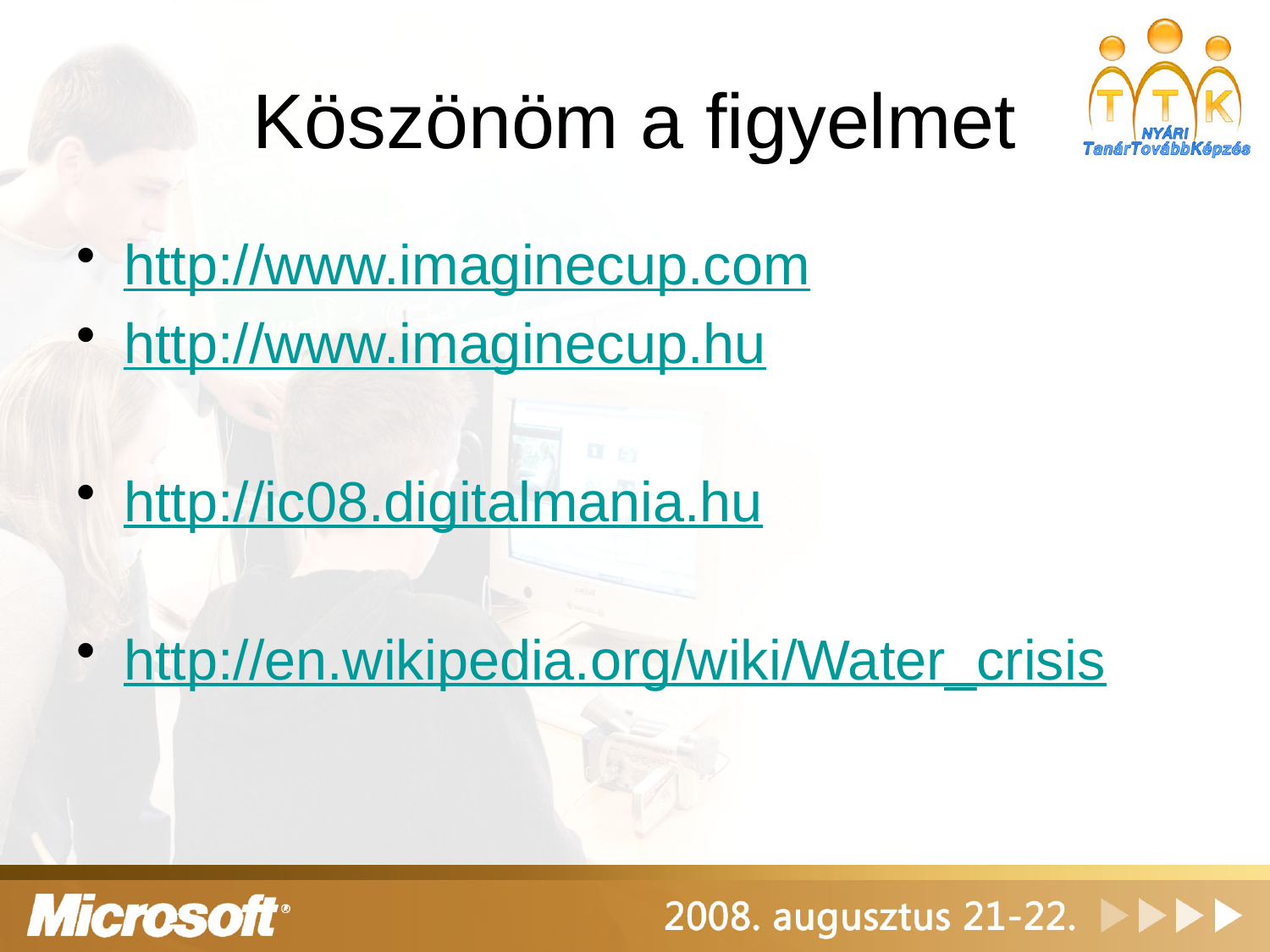

# Köszönöm a figyelmet
http://www.imaginecup.com
http://www.imaginecup.hu

http://ic08.digitalmania.hu

http://en.wikipedia.org/wiki/Water_crisis